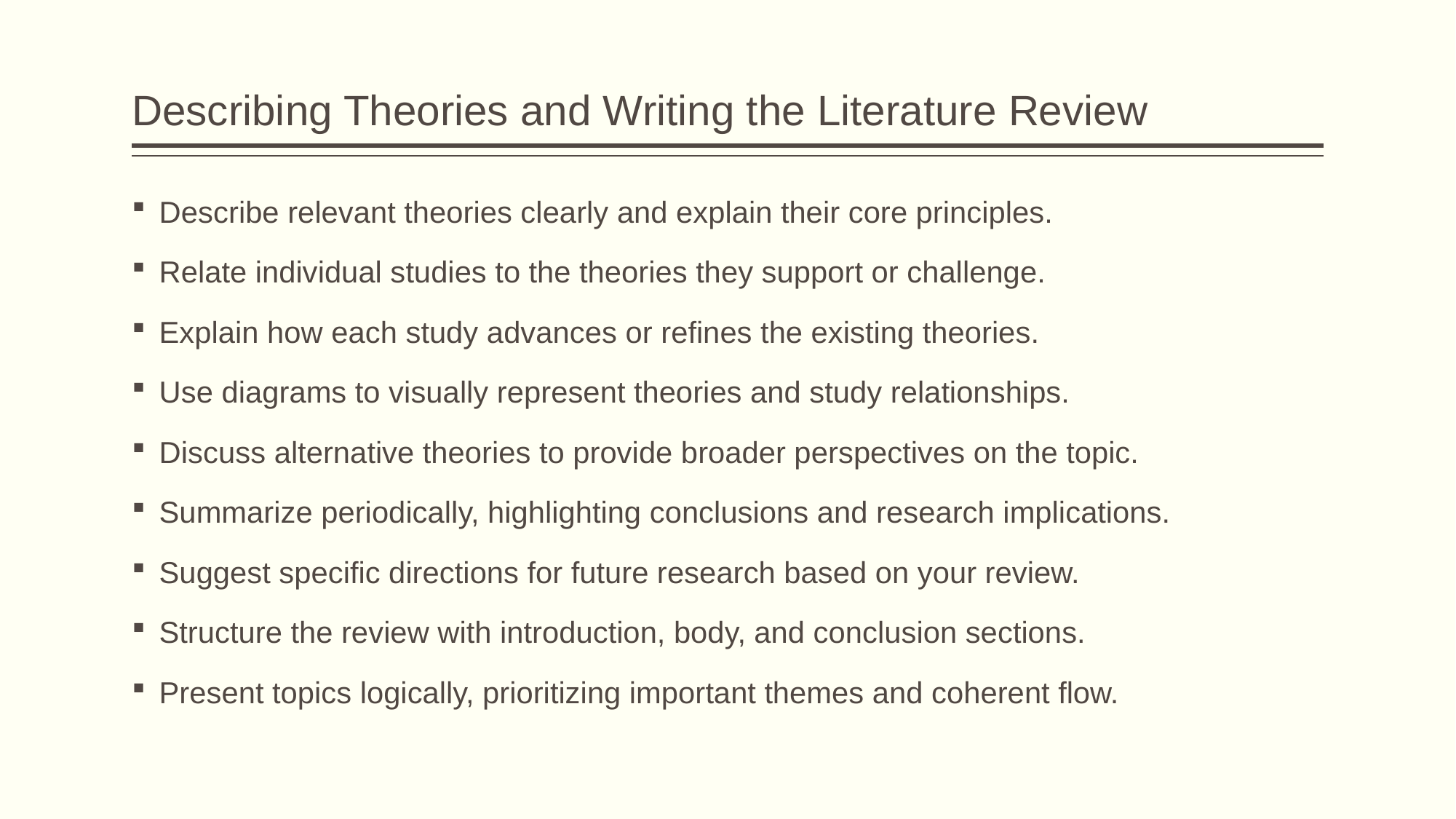

# Describing Theories and Writing the Literature Review
Describe relevant theories clearly and explain their core principles.
Relate individual studies to the theories they support or challenge.
Explain how each study advances or refines the existing theories.
Use diagrams to visually represent theories and study relationships.
Discuss alternative theories to provide broader perspectives on the topic.
Summarize periodically, highlighting conclusions and research implications.
Suggest specific directions for future research based on your review.
Structure the review with introduction, body, and conclusion sections.
Present topics logically, prioritizing important themes and coherent flow.